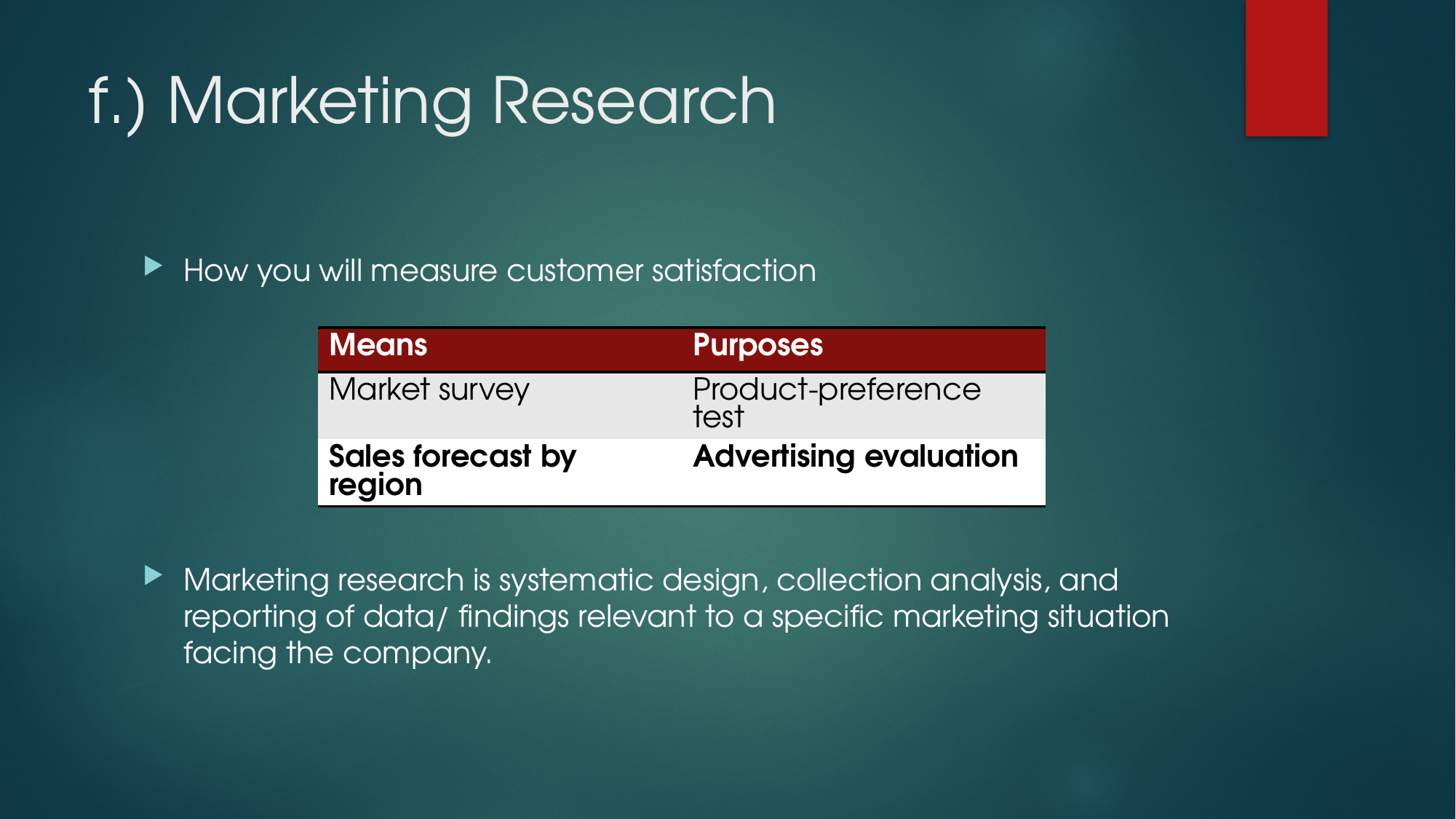

# f.) Marketing Research
How you will measure customer satisfaction

Marketing research is systematic design, collection analysis, and reporting of data/ findings relevant to a specific marketing situation facing the company.

| Means | Purposes |
| --- | --- |
| Market survey | Product-preference test |
| Sales forecast by region | Advertising evaluation |